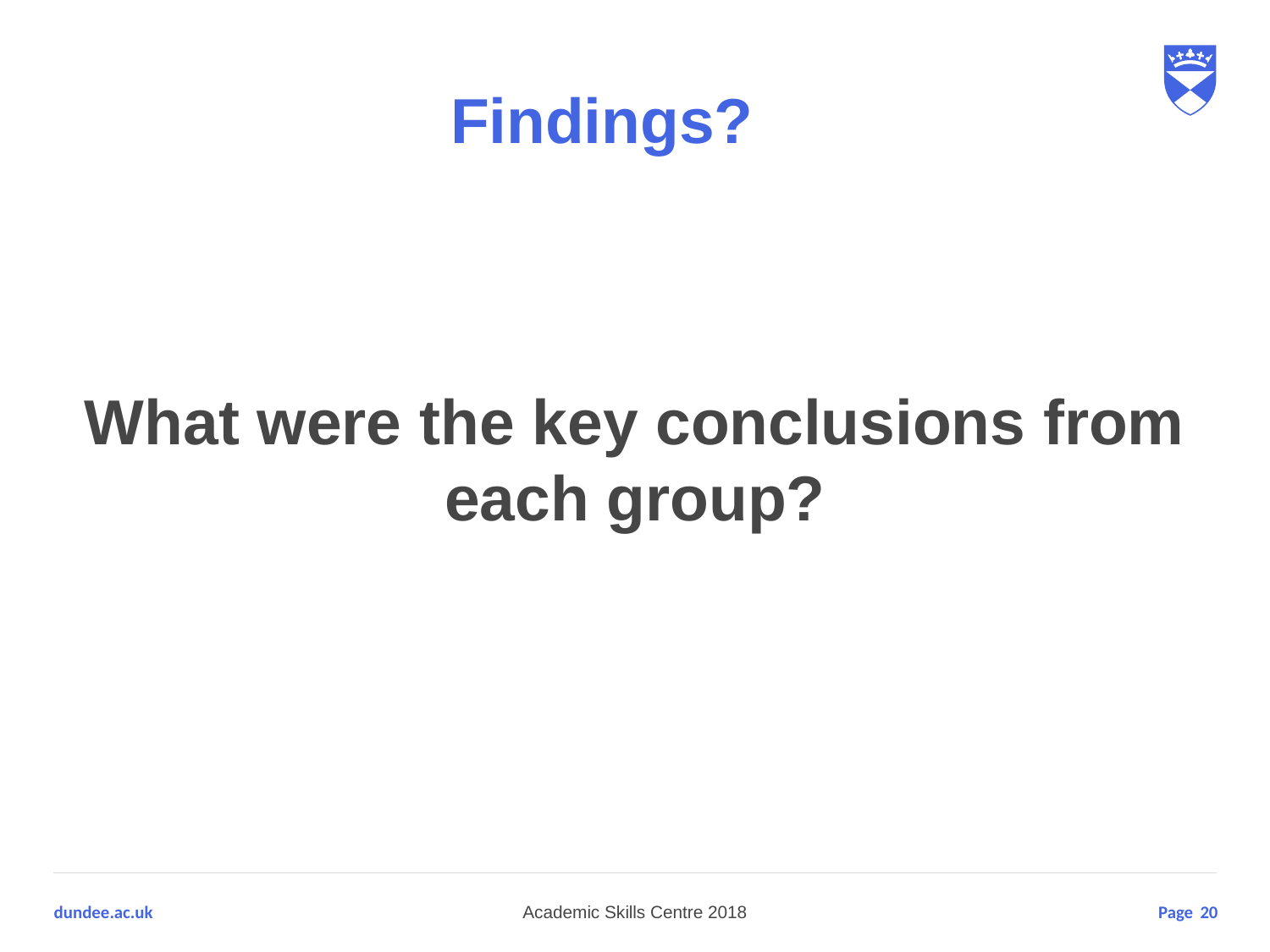

# Findings?

What were the key conclusions from each group?
20
Academic Skills Centre 2018